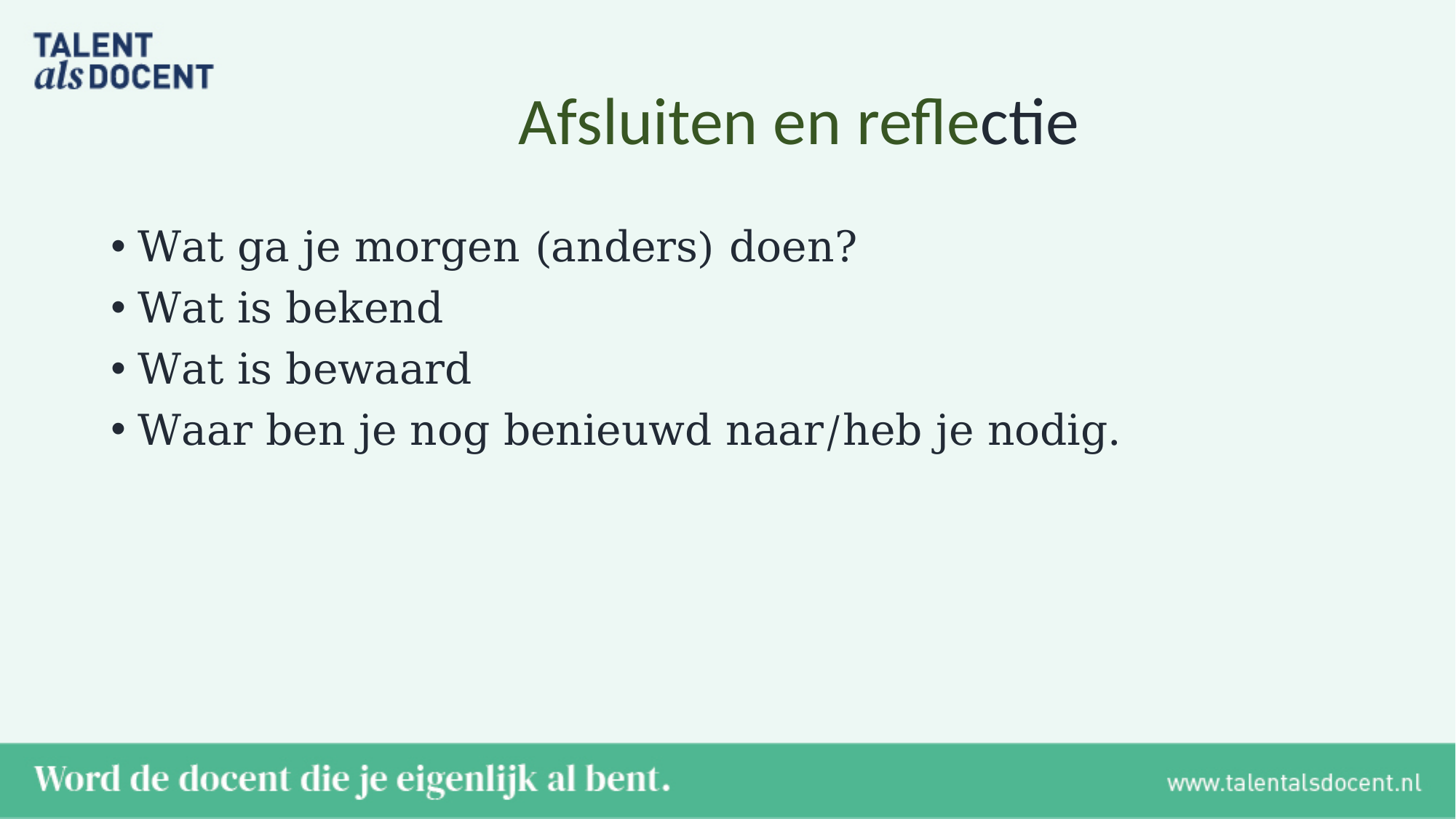

# Afsluiten en reflectie
Wat ga je morgen (anders) doen?
Wat is bekend
Wat is bewaard
Waar ben je nog benieuwd naar/heb je nodig.